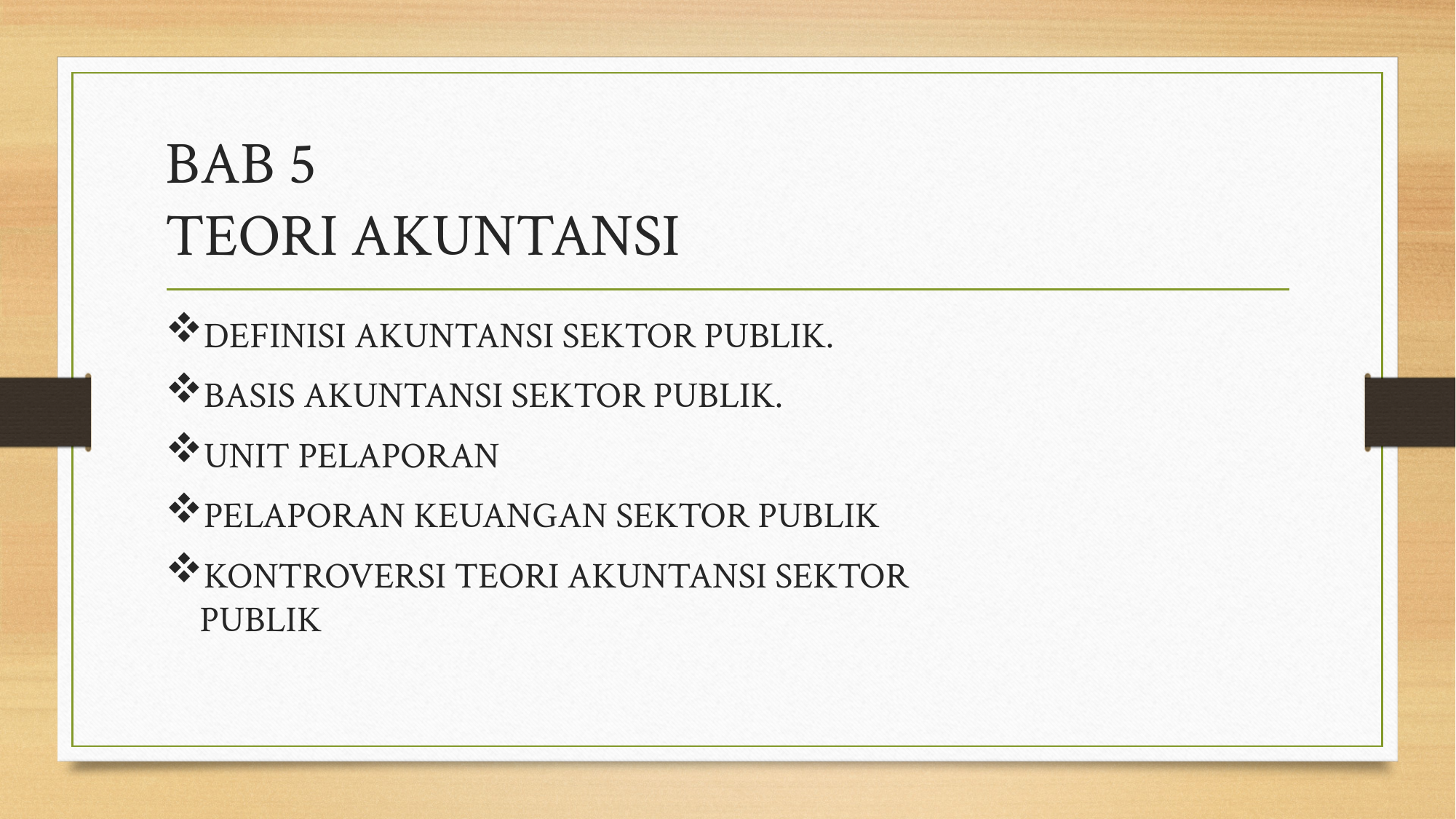

# BAB 5 TEORI AKUNTANSI
DEFINISI AKUNTANSI SEKTOR PUBLIK.
BASIS AKUNTANSI SEKTOR PUBLIK.
UNIT PELAPORAN
PELAPORAN KEUANGAN SEKTOR PUBLIK
KONTROVERSI TEORI AKUNTANSI SEKTOR PUBLIK